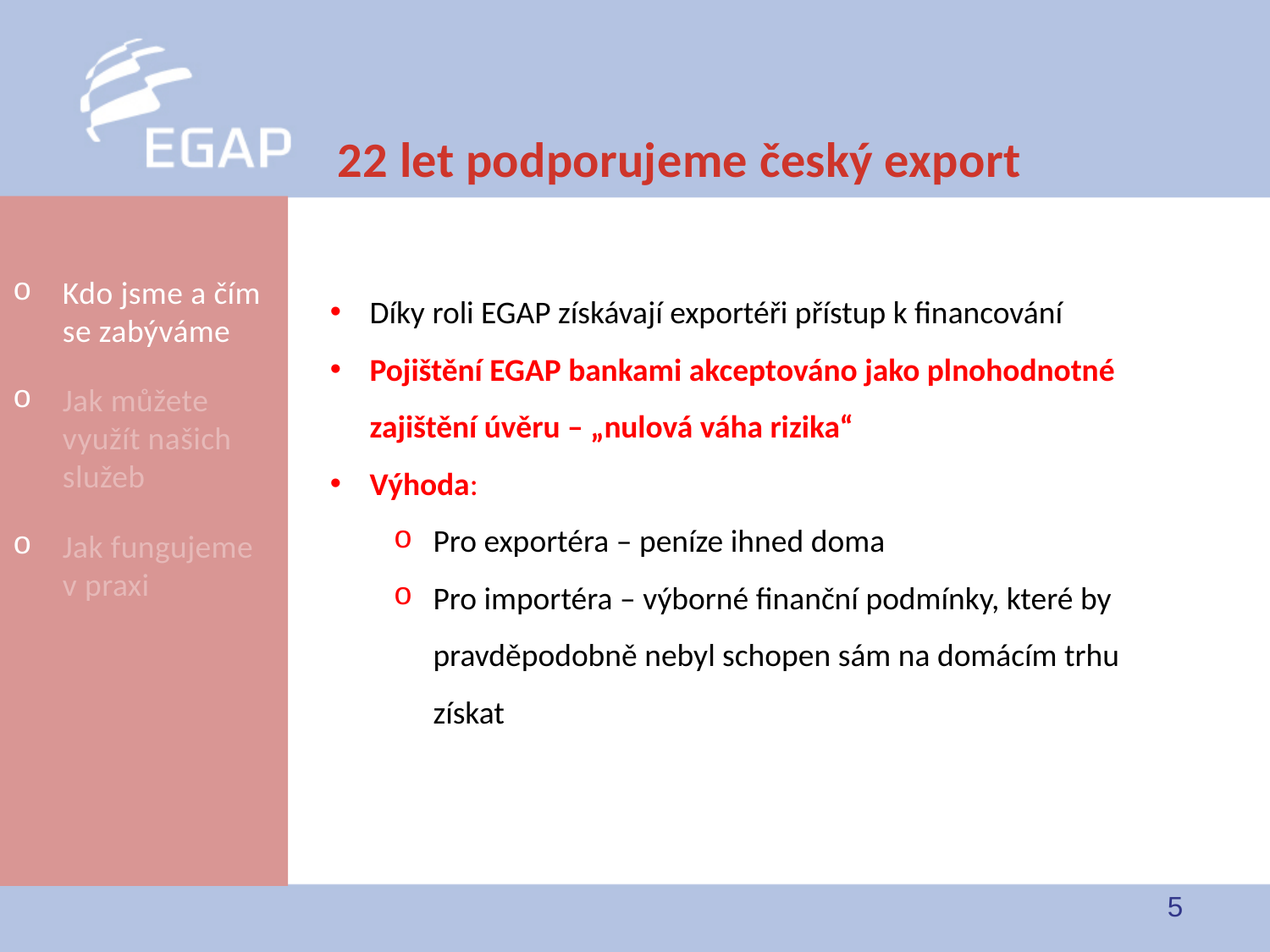

# 22 let podporujeme český export

Díky roli EGAP získávají exportéři přístup k financování
Pojištění EGAP bankami akceptováno jako plnohodnotné zajištění úvěru – „nulová váha rizika“
Výhoda:
Pro exportéra – peníze ihned doma
Pro importéra – výborné finanční podmínky, které by pravděpodobně nebyl schopen sám na domácím trhu získat

Kdo jsme a čím se zabýváme
Jak můžete využít našich služeb
Jak fungujeme v praxi